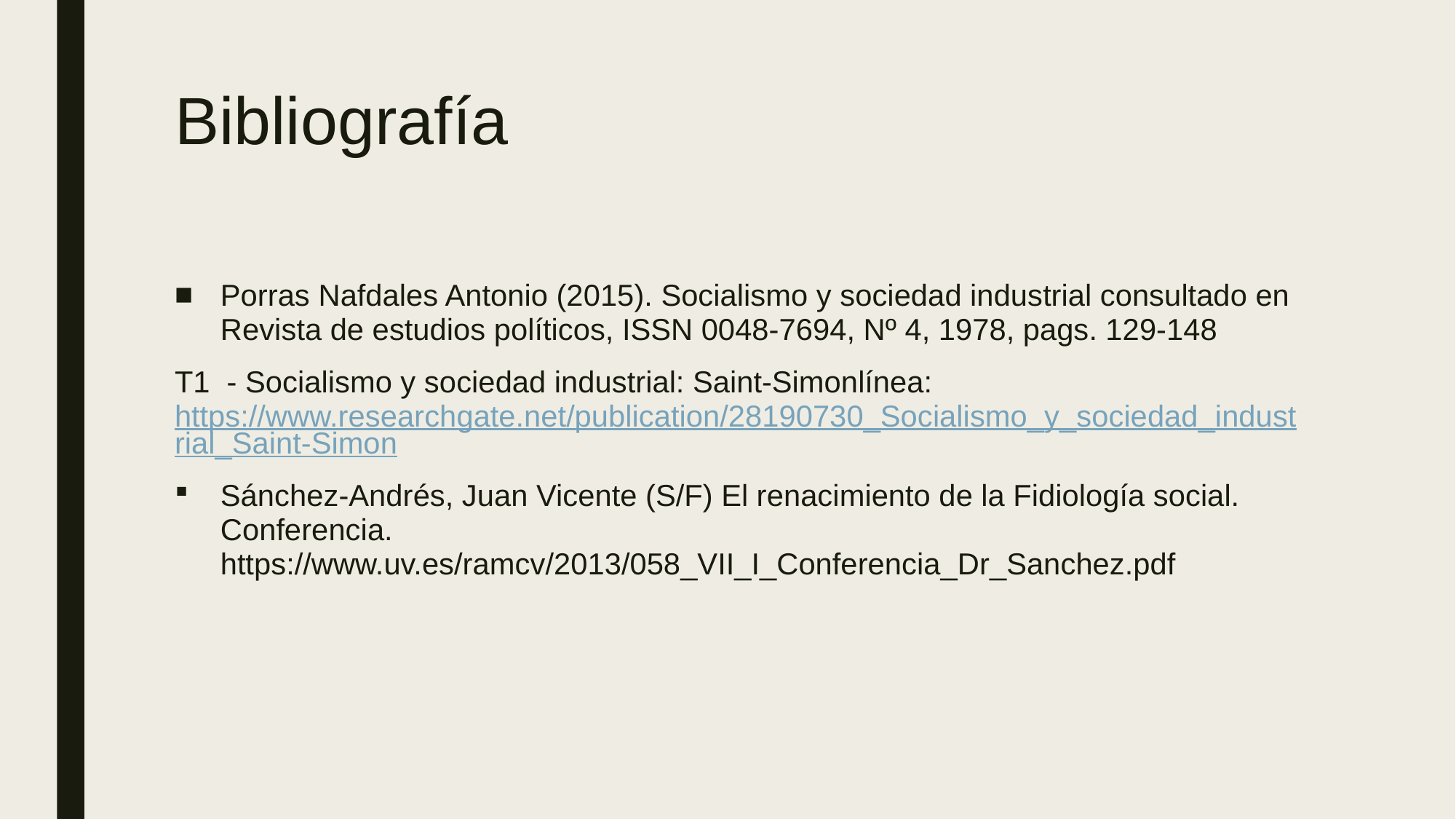

# Bibliografía
Porras Nafdales Antonio (2015). Socialismo y sociedad industrial consultado en Revista de estudios políticos, ISSN 0048-7694, Nº 4, 1978, pags. 129-148
T1  - Socialismo y sociedad industrial: Saint-Simonlínea: https://www.researchgate.net/publication/28190730_Socialismo_y_sociedad_industrial_Saint-Simon
Sánchez-Andrés, Juan Vicente (S/F) El renacimiento de la Fidiología social. Conferencia. https://www.uv.es/ramcv/2013/058_VII_I_Conferencia_Dr_Sanchez.pdf